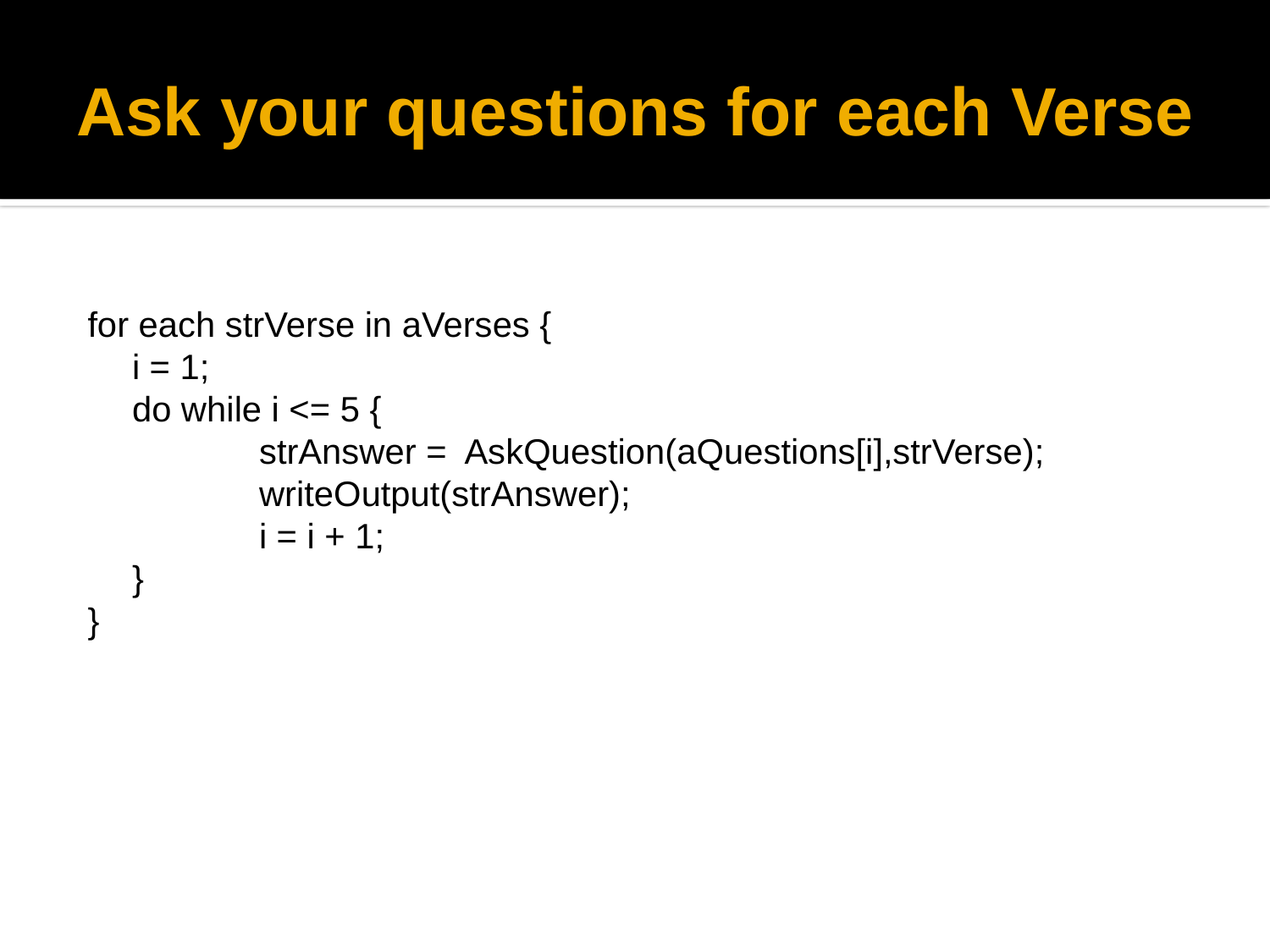

# Ask your questions for each Verse

for each strVerse in aVerses {
	i = 1;
	do while i <= 5 {
		strAnswer =  AskQuestion(aQuestions[i],strVerse);
		writeOutput(strAnswer);
		i = i + 1;
}
}